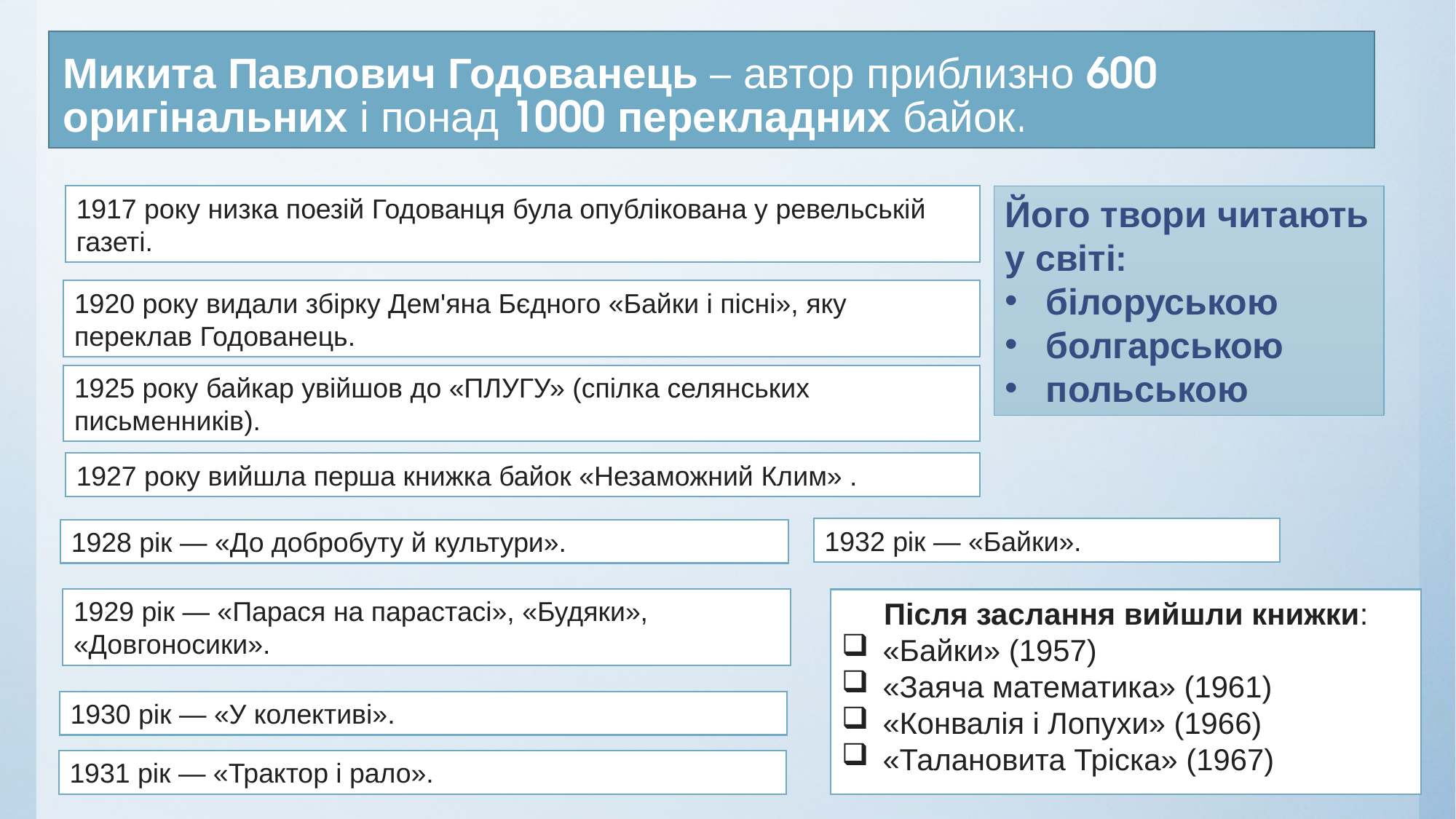

# Микита Павлович Годованець – автор приблизно 600 оригінальних і понад 1000 перекладних байок.
1917 року низка поезій Годованця була опублікована у ревельській газеті.
Його твори читають у світі:
білоруською
болгарською
польською
1920 року видали збірку Дем'яна Бєдного «Байки і пісні», яку переклав Годованець.
1925 року байкар увійшов до «ПЛУГУ» (спілка селянських письменників).
1927 року вийшла перша книжка байок «Незаможний Клим» .
1932 рік — «Байки».
1928 рік — «До добробуту й культури».
1929 рік — «Парася на парастасі», «Будяки», «Довгоносики».
Після заслання вийшли книжки:
«Байки» (1957)
«Заяча математика» (1961)
«Конвалія і Лопухи» (1966)
«Талановита Тріска» (1967)
1930 рік — «У колективі».
1931 рік — «Трактор і рало».